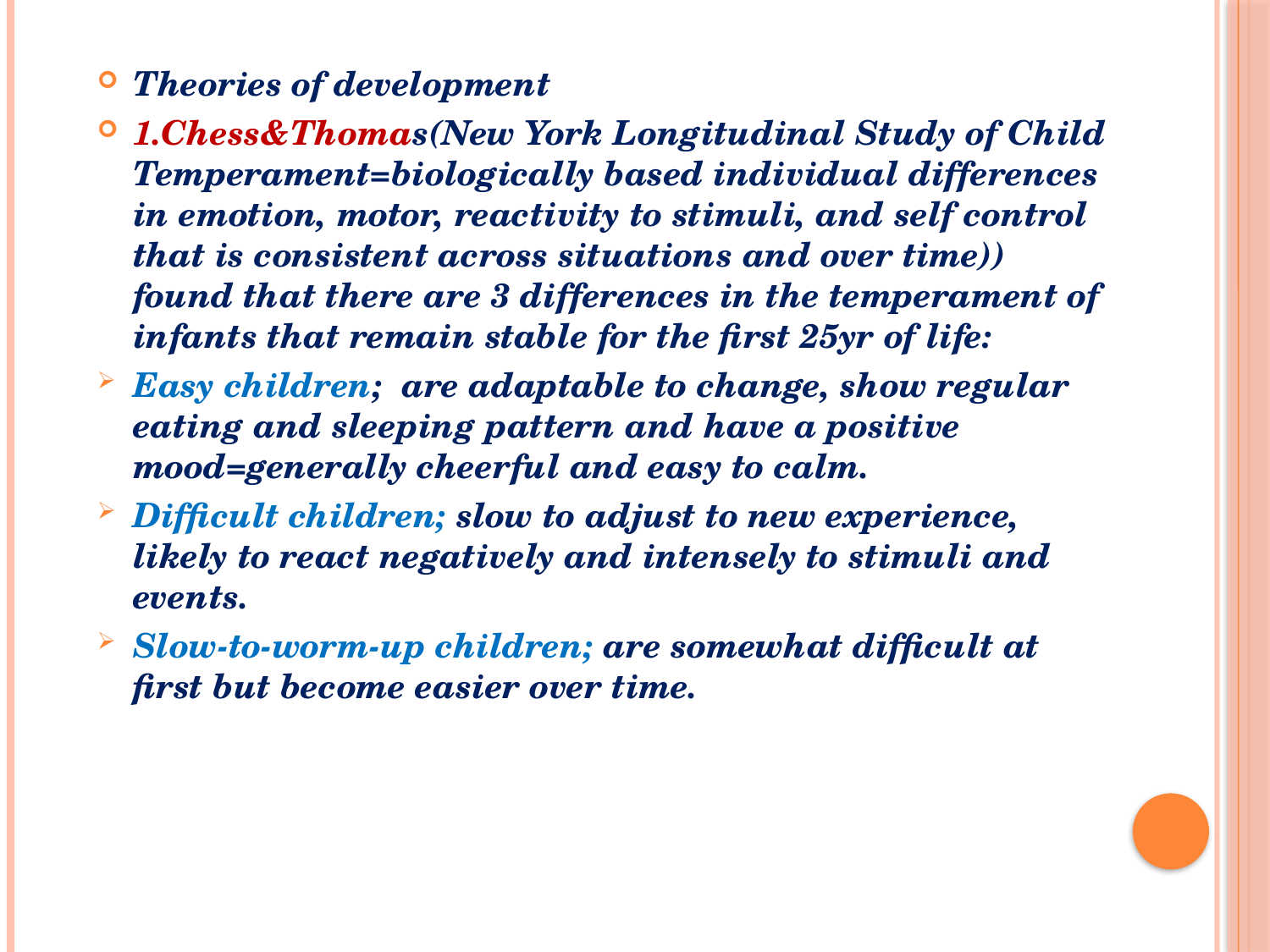

Theories of development
1.Chess&Thomas(New York Longitudinal Study of Child Temperament=biologically based individual differences in emotion, motor, reactivity to stimuli, and self control that is consistent across situations and over time)) found that there are 3 differences in the temperament of infants that remain stable for the first 25yr of life:
Easy children;  are adaptable to change, show regular eating and sleeping pattern and have a positive mood=generally cheerful and easy to calm.
Difficult children; slow to adjust to new experience, likely to react negatively and intensely to stimuli and events.
Slow-to-worm-up children; are somewhat difficult at first but become easier over time.